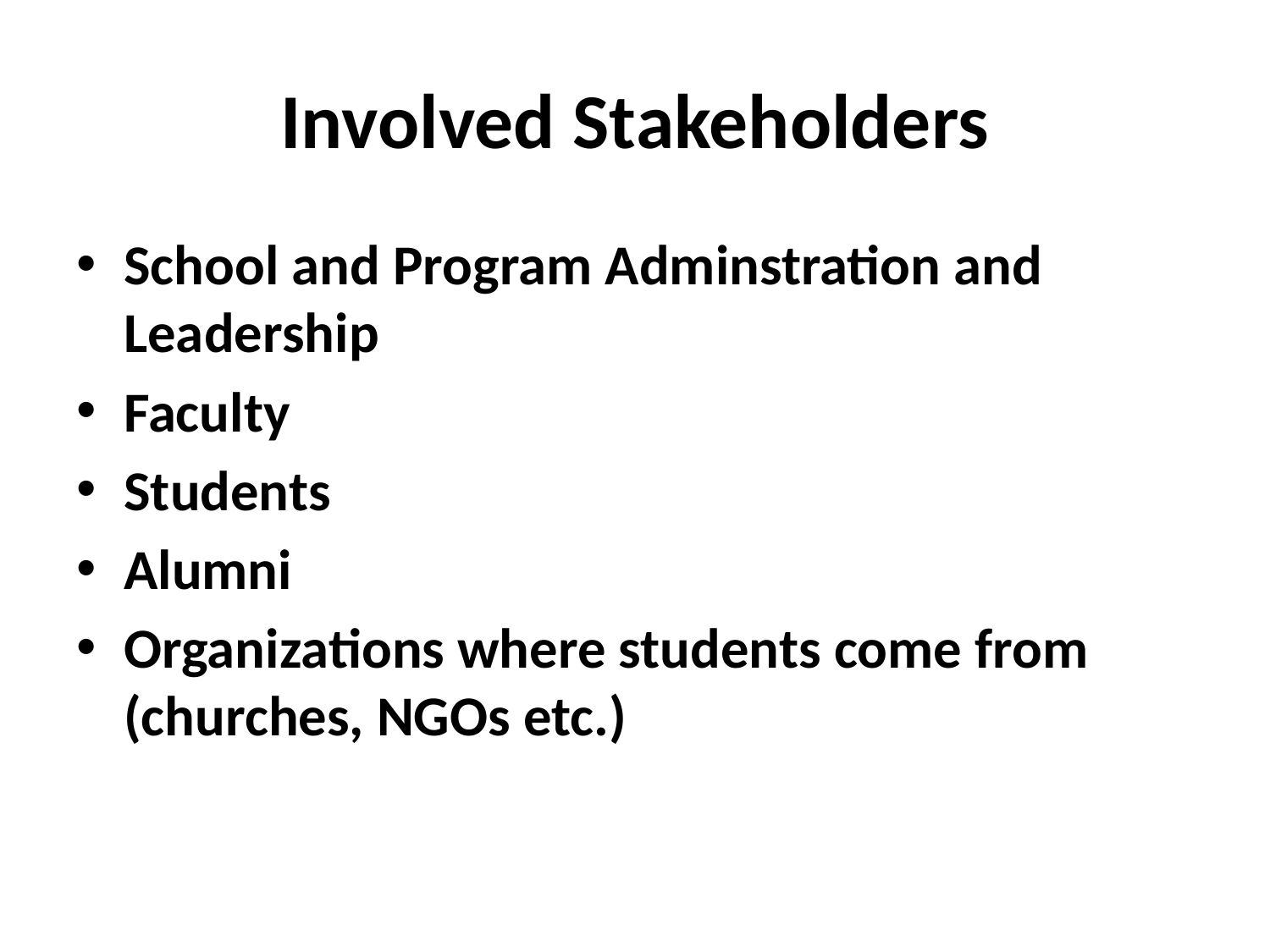

# Involved Stakeholders
School and Program Adminstration and Leadership
Faculty
Students
Alumni
Organizations where students come from (churches, NGOs etc.)